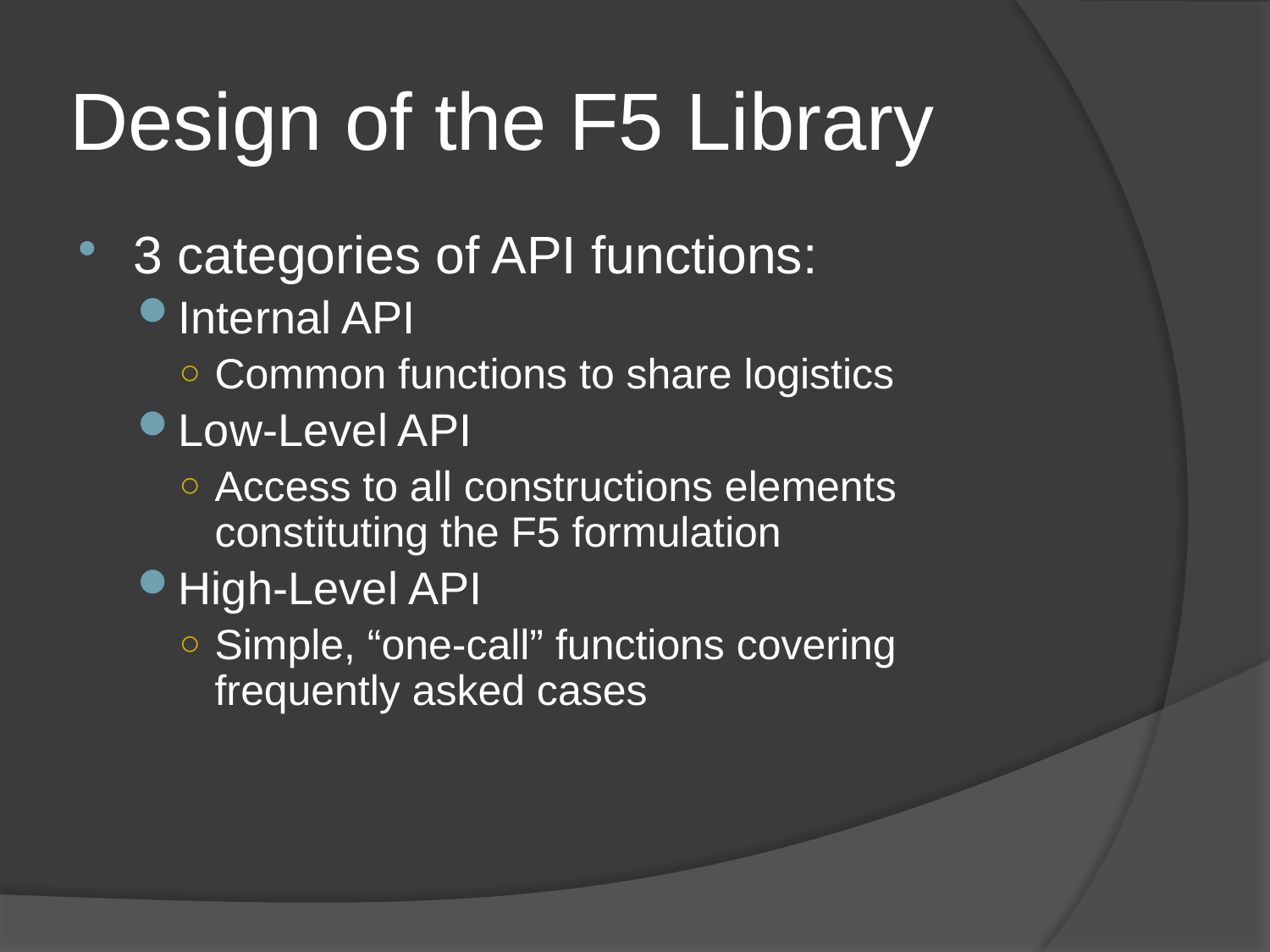

# Design of the F5 Library
3 categories of API functions:
Internal API
Common functions to share logistics
Low-Level API
Access to all constructions elements constituting the F5 formulation
High-Level API
Simple, “one-call” functions covering frequently asked cases